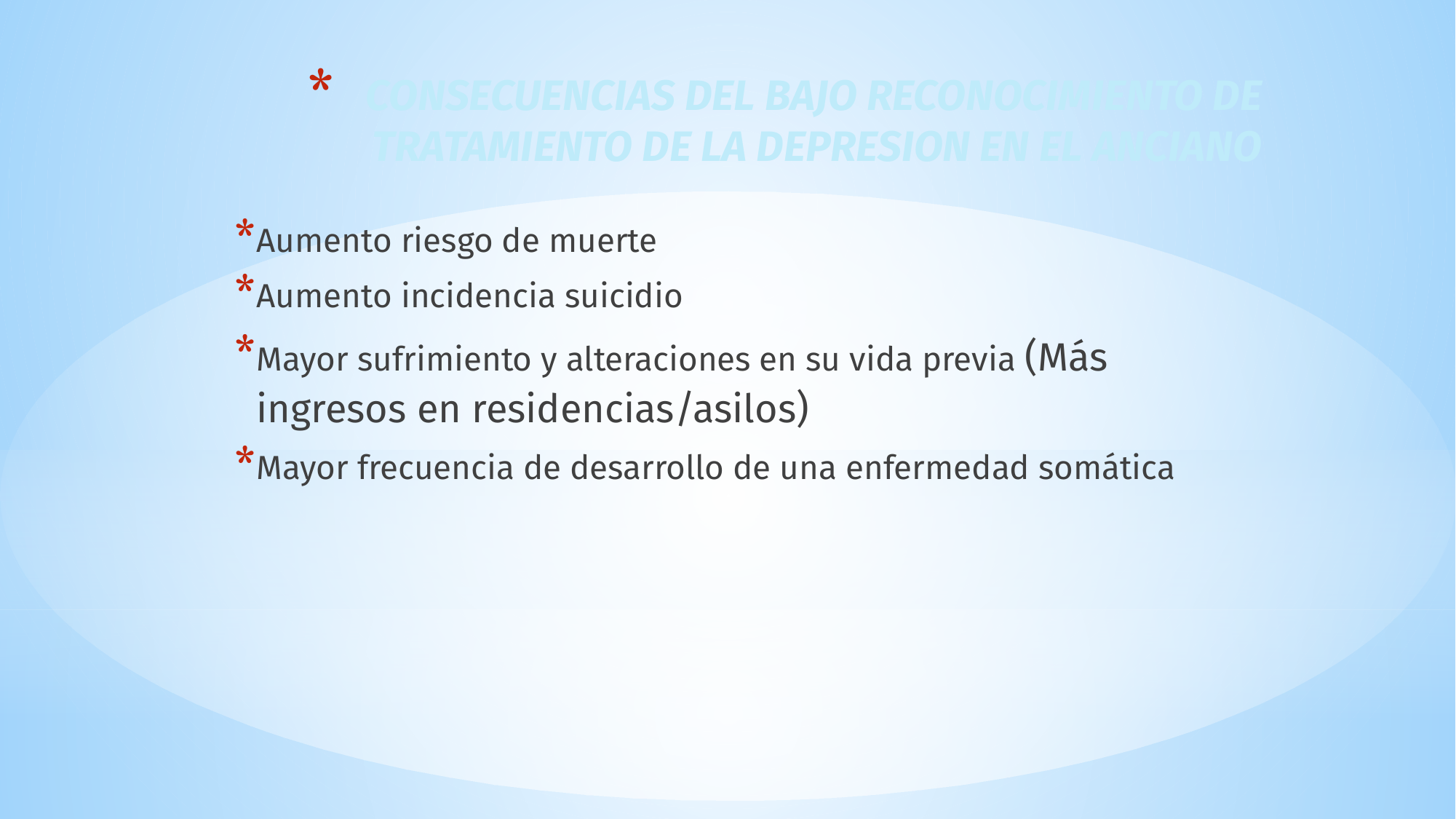

# CONSECUENCIAS DEL BAJO RECONOCIMIENTO DE TRATAMIENTO DE LA DEPRESION EN EL ANCIANO
Aumento riesgo de muerte
Aumento incidencia suicidio
Mayor sufrimiento y alteraciones en su vida previa (Más ingresos en residencias/asilos)
Mayor frecuencia de desarrollo de una enfermedad somática